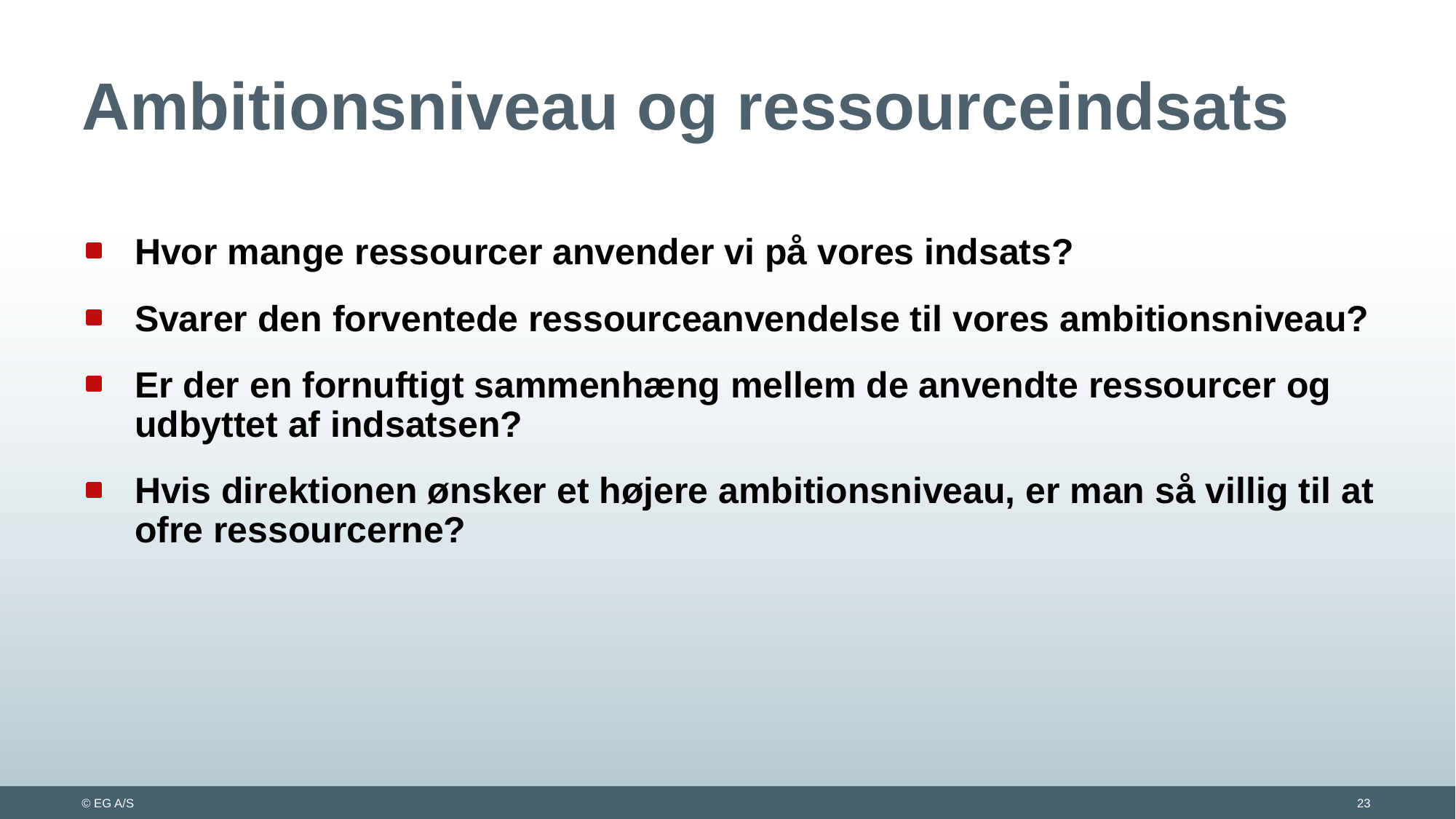

# Ambitionsniveau og ressourceindsats
Hvor mange ressourcer anvender vi på vores indsats?
Svarer den forventede ressourceanvendelse til vores ambitionsniveau?
Er der en fornuftigt sammenhæng mellem de anvendte ressourcer og udbyttet af indsatsen?
Hvis direktionen ønsker et højere ambitionsniveau, er man så villig til at ofre ressourcerne?
© EG A/S
23